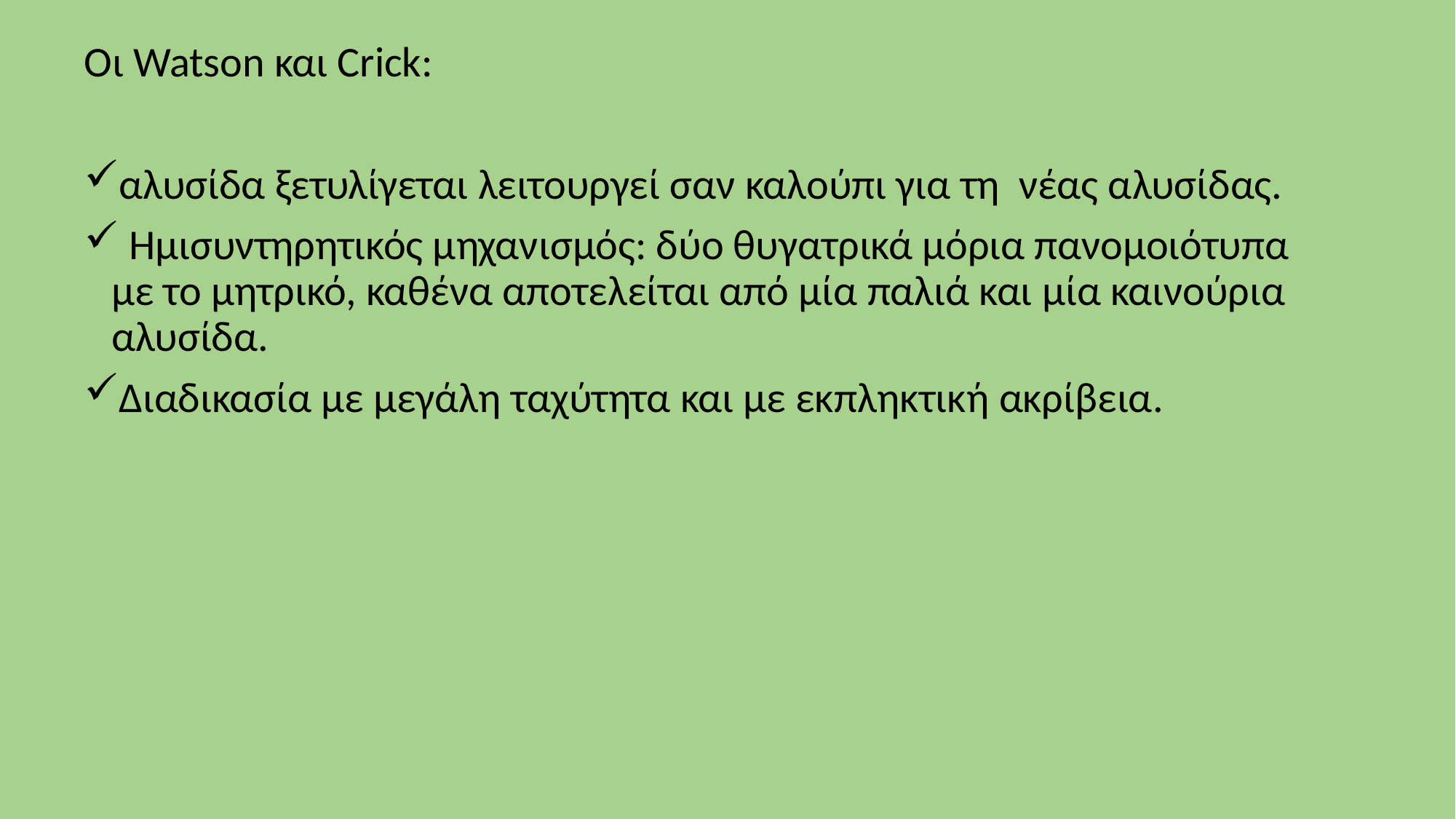

Οι Watson και Crick:

αλυσίδα ξετυλίγεται λειτουργεί σαν καλούπι για τη  νέας αλυσίδας.
 Ημισυντηρητικός μηχανισμός: δύο θυγατρικά μόρια πανομοιότυπα με το μητρικό, καθένα αποτελείται από μία παλιά και μία καινούρια αλυσίδα.
Διαδικασία με μεγάλη ταχύτητα και με εκπληκτική ακρίβεια.